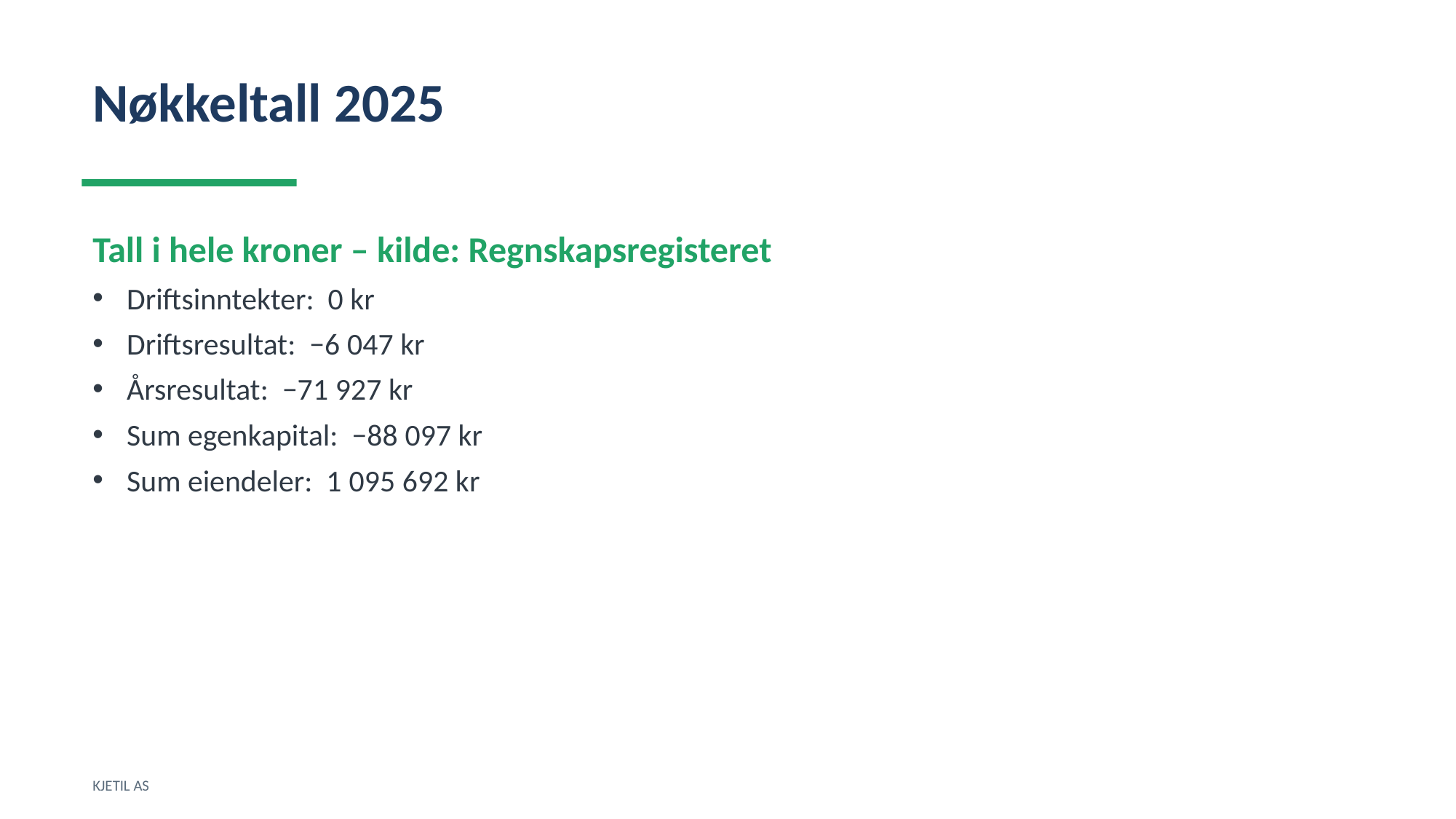

Nøkkeltall 2025

Tall i hele kroner – kilde: Regnskapsregisteret
Driftsinntekter:  0 kr
Driftsresultat:  −6 047 kr
Årsresultat:  −71 927 kr
Sum egenkapital:  −88 097 kr
Sum eiendeler:  1 095 692 kr
KJETIL AS